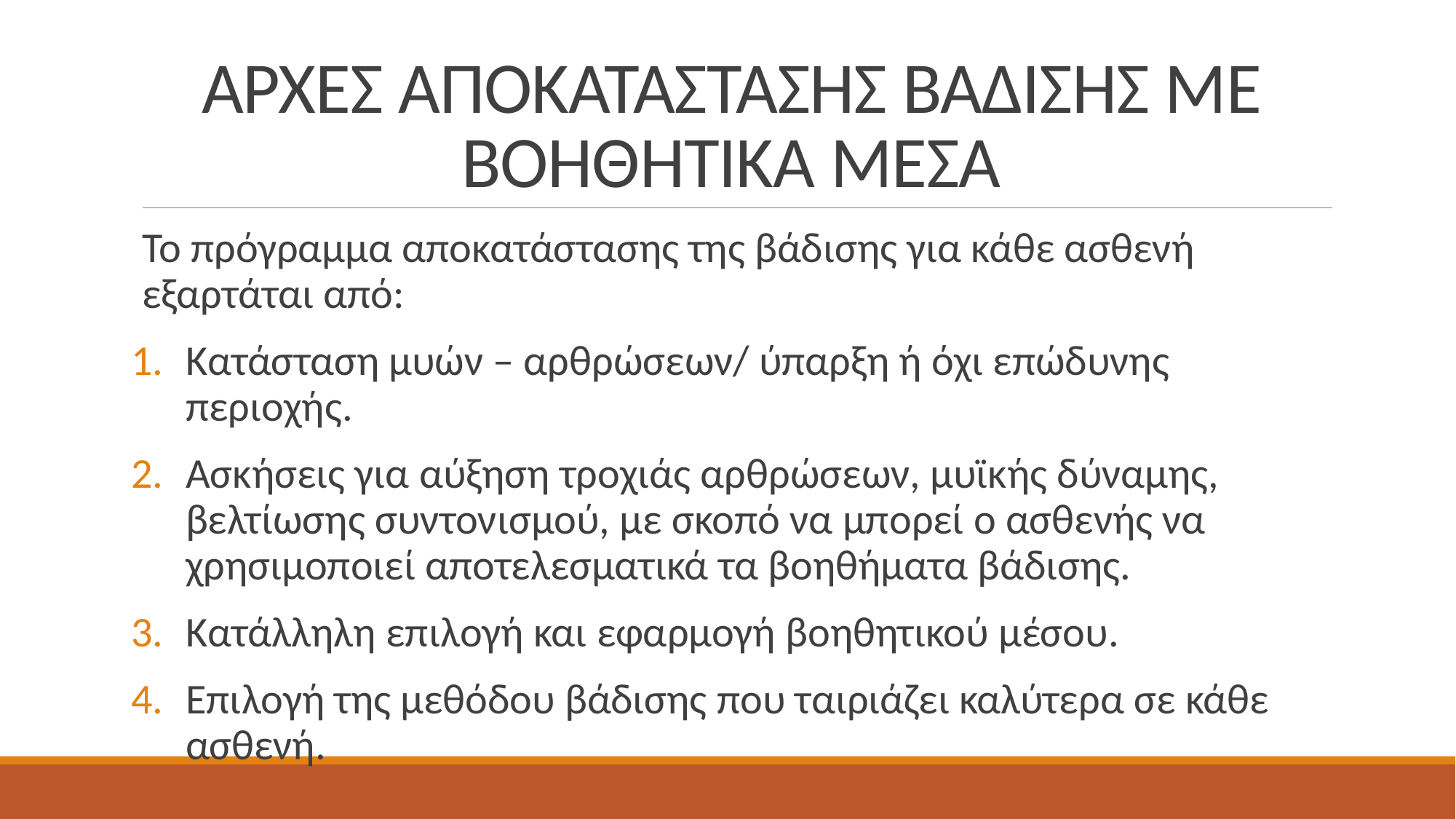

# ΑΡΧΕΣ ΑΠΟΚΑΤΑΣΤΑΣΗΣ ΒΑΔΙΣΗΣ ΜΕ ΒΟΗΘΗΤΙΚΑ ΜΕΣΑ
Το πρόγραμμα αποκατάστασης της βάδισης για κάθε ασθενή εξαρτάται από:
Κατάσταση μυών – αρθρώσεων/ ύπαρξη ή όχι επώδυνης περιοχής.
Ασκήσεις για αύξηση τροχιάς αρθρώσεων, μυϊκής δύναμης, βελτίωσης συντονισμού, με σκοπό να μπορεί ο ασθενής να χρησιμοποιεί αποτελεσματικά τα βοηθήματα βάδισης.
Κατάλληλη επιλογή και εφαρμογή βοηθητικού μέσου.
Επιλογή της μεθόδου βάδισης που ταιριάζει καλύτερα σε κάθε ασθενή.